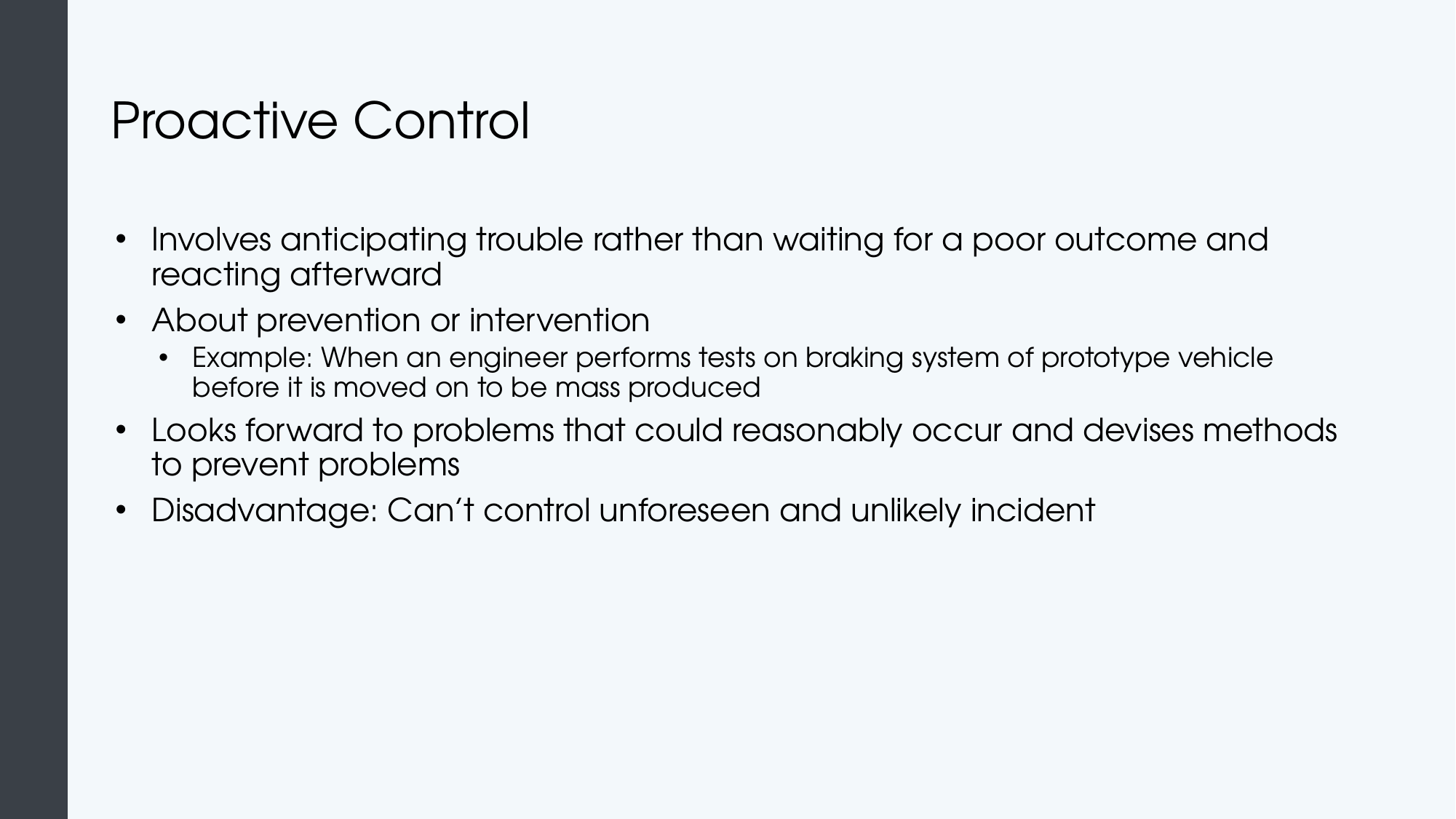

# Proactive Control
Involves anticipating trouble rather than waiting for a poor outcome and reacting afterward
About prevention or intervention
Example: When an engineer performs tests on braking system of prototype vehicle before it is moved on to be mass produced
Looks forward to problems that could reasonably occur and devises methods to prevent problems
Disadvantage: Can’t control unforeseen and unlikely incident